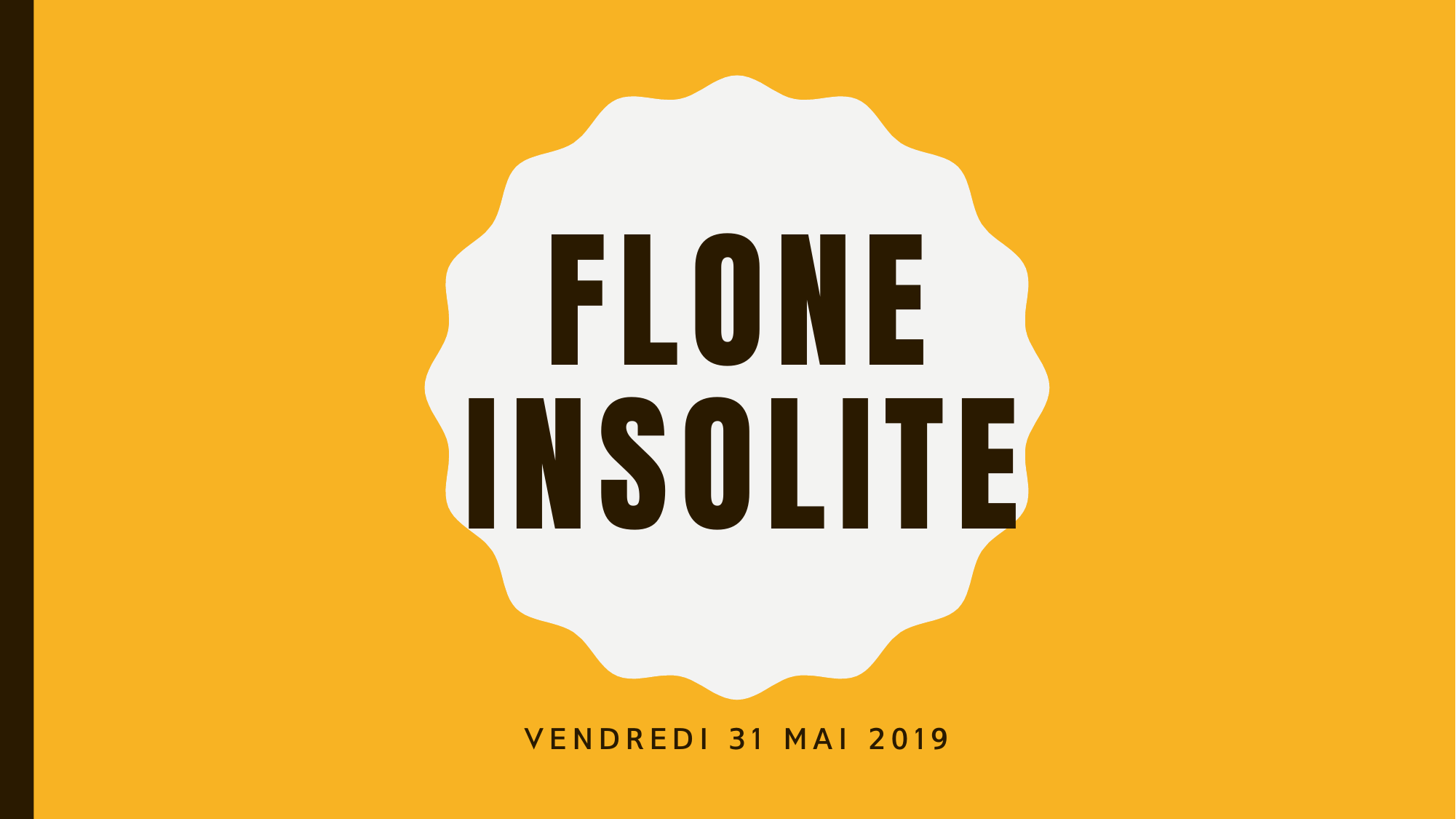

# FLONE INSOLITE
Vendredi 31 mai 2019